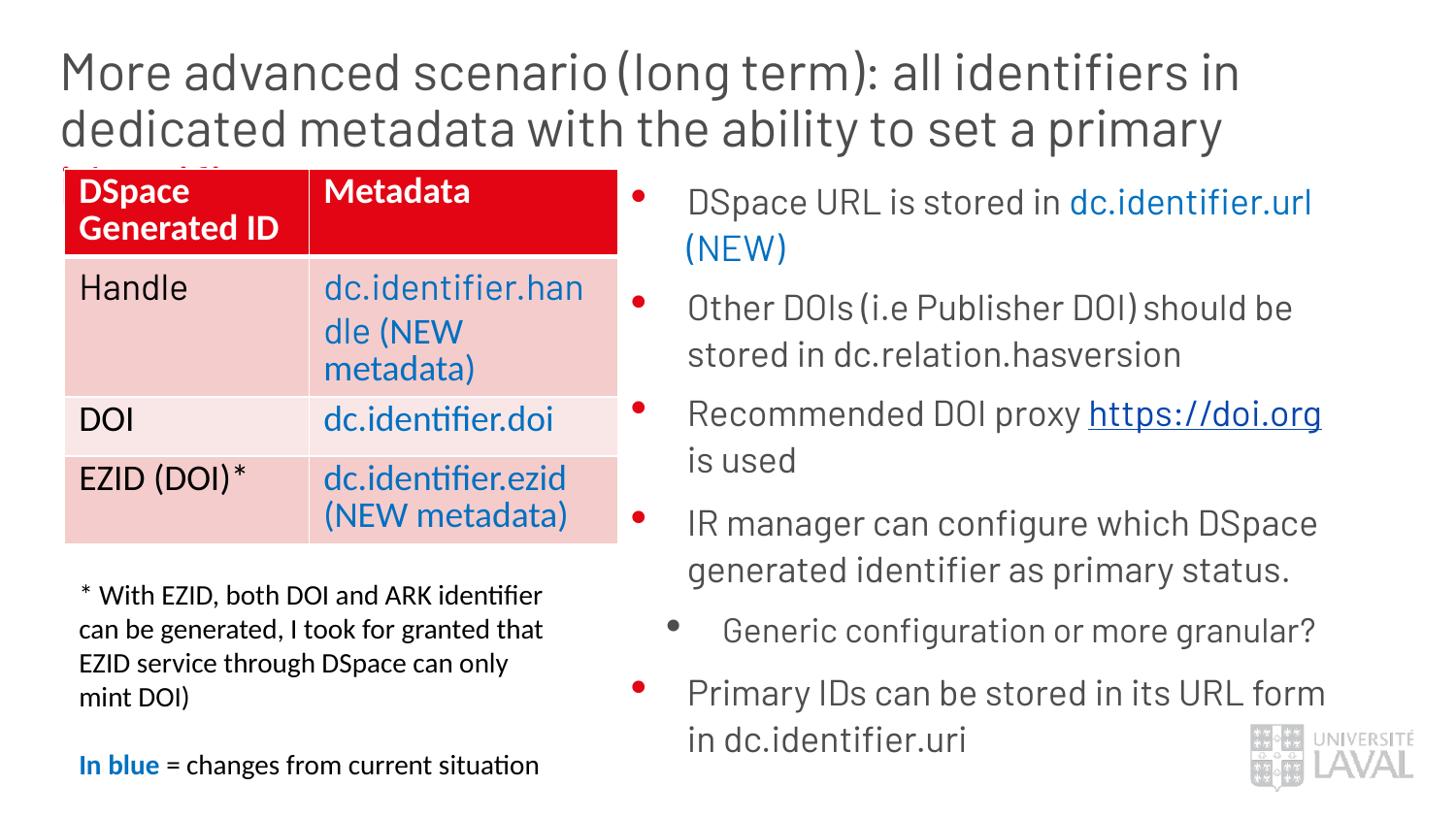

# More advanced scenario (long term): all identifiers in dedicated metadata with the ability to set a primary identifier
DSpace URL is stored in dc.identifier.url (NEW)
Other DOIs (i.e Publisher DOI) should be stored in dc.relation.hasversion
Recommended DOI proxy https://doi.org is used
IR manager can configure which DSpace generated identifier as primary status.
Generic configuration or more granular?
Primary IDs can be stored in its URL form in dc.identifier.uri

| DSpace Generated ID | Metadata |
| --- | --- |
| Handle | dc.identifier.handle (NEW metadata) |
| DOI | dc.identifier.doi |
| EZID (DOI)\* | dc.identifier.ezid (NEW metadata) |
* With EZID, both DOI and ARK identifier can be generated, I took for granted that EZID service through DSpace can only mint DOI)

In blue = changes from current situation